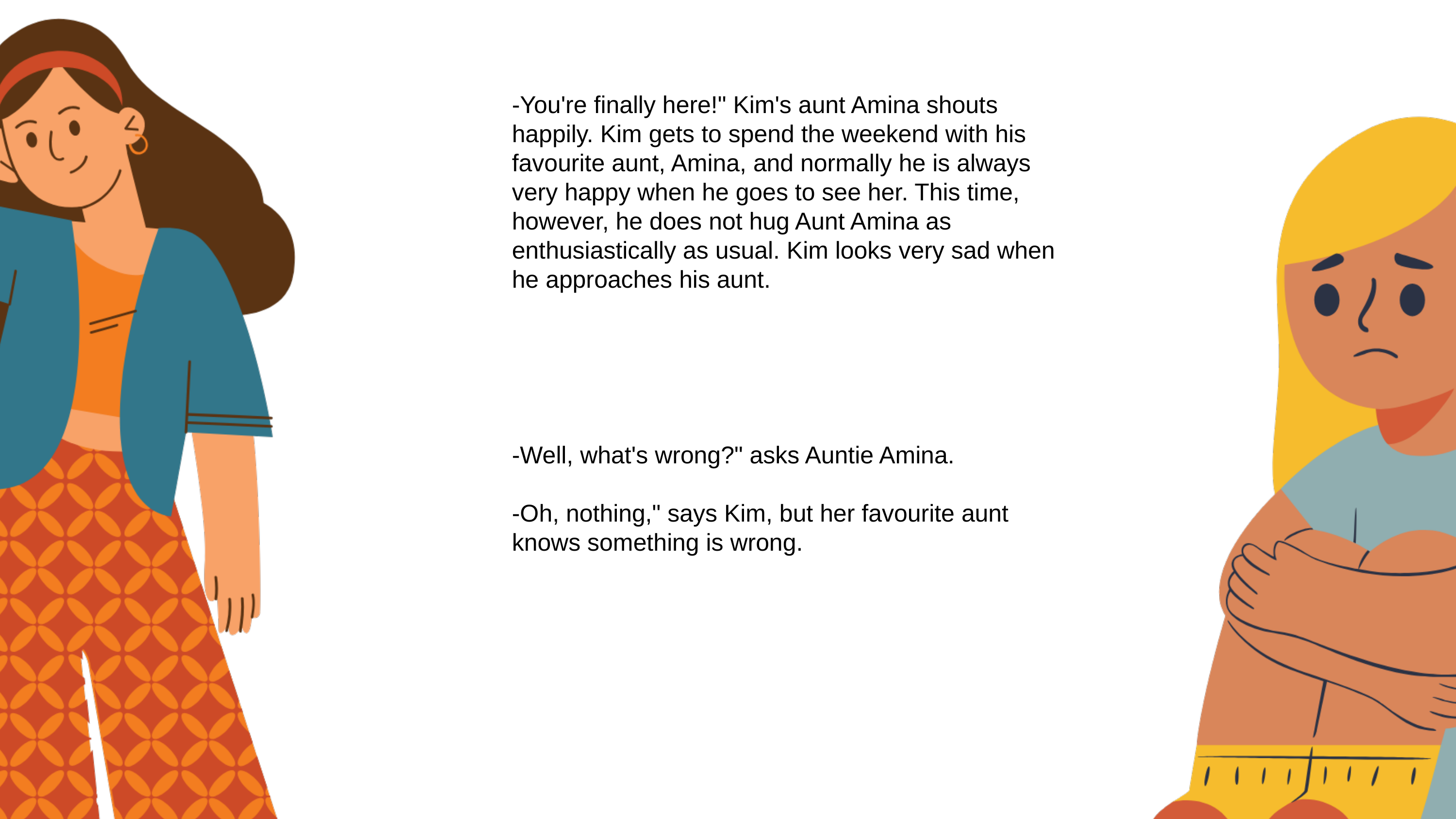

-You're finally here!" Kim's aunt Amina shouts happily. Kim gets to spend the weekend with his favourite aunt, Amina, and normally he is always very happy when he goes to see her. This time, however, he does not hug Aunt Amina as enthusiastically as usual. Kim looks very sad when he approaches his aunt.

-Well, what's wrong?" asks Auntie Amina.

-Oh, nothing," says Kim, but her favourite aunt knows something is wrong.